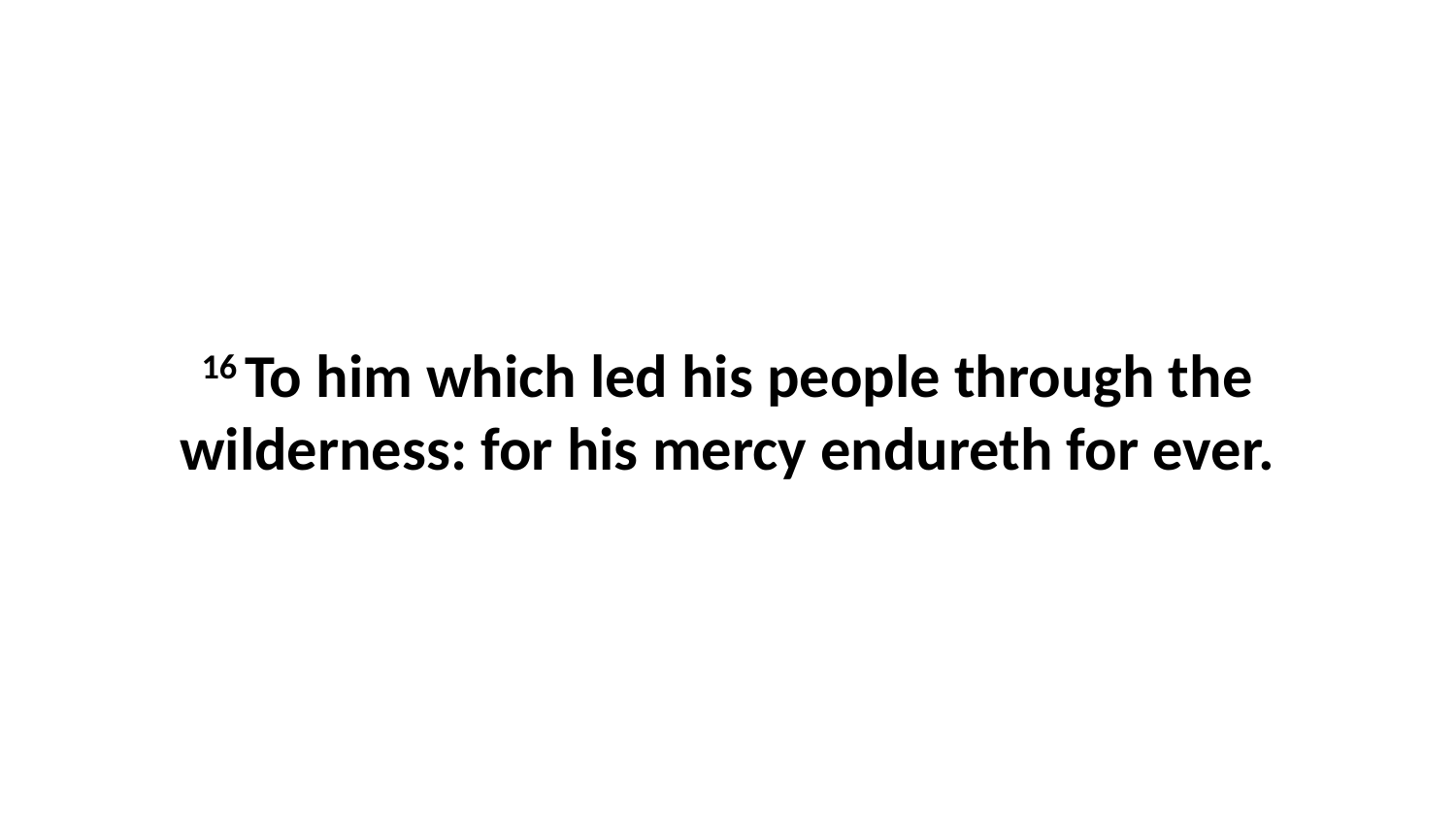

16 To him which led his people through the wilderness: for his mercy endureth for ever.